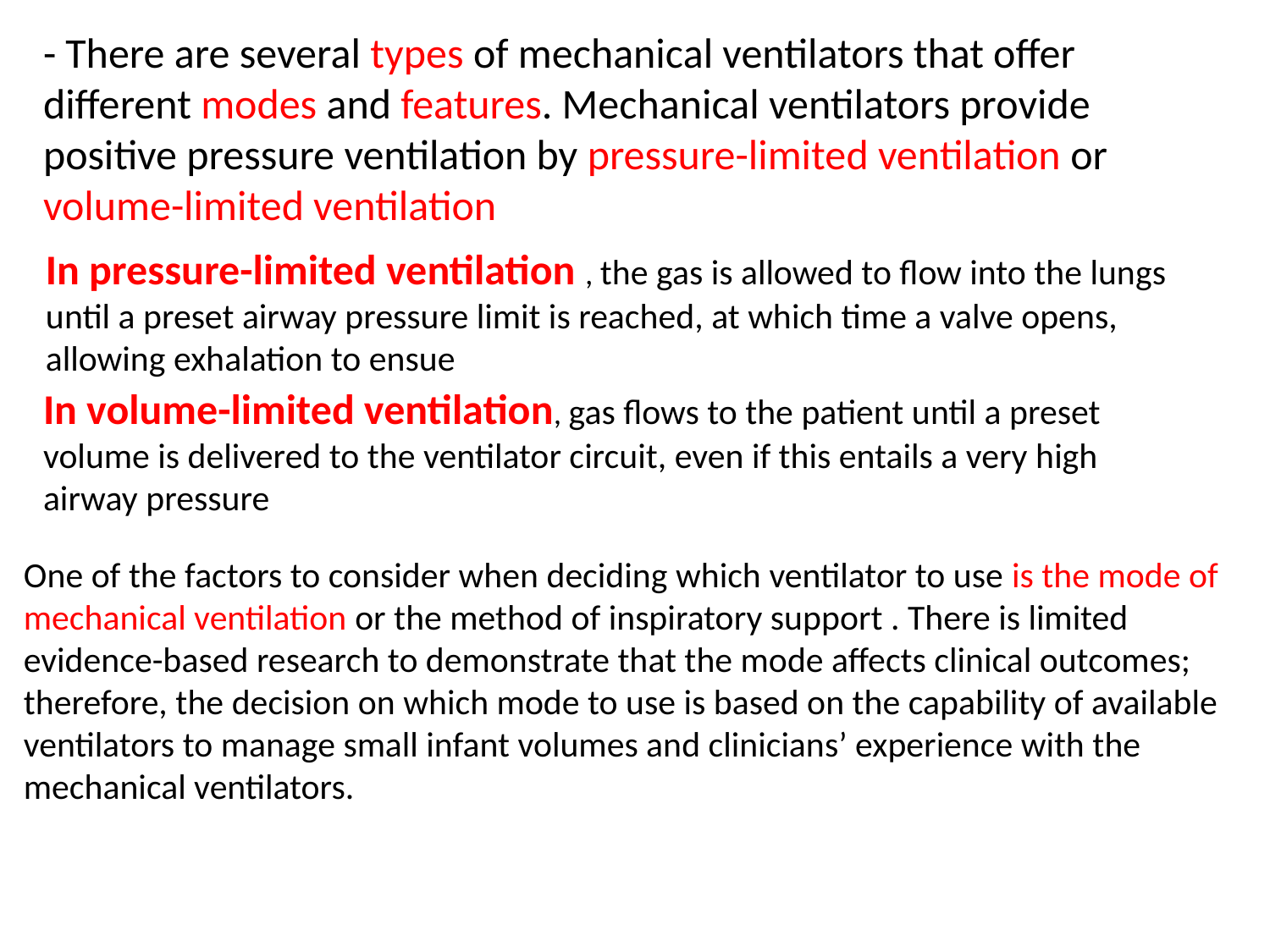

- There are several types of mechanical ventilators that offer different modes and features. Mechanical ventilators provide positive pressure ventilation by pressure-limited ventilation or volume-limited ventilation
In pressure-limited ventilation , the gas is allowed to flow into the lungs until a preset airway pressure limit is reached, at which time a valve opens, allowing exhalation to ensue
In volume-limited ventilation, gas flows to the patient until a preset volume is delivered to the ventilator circuit, even if this entails a very high airway pressure
One of the factors to consider when deciding which ventilator to use is the mode of mechanical ventilation or the method of inspiratory support . There is limited evidence-based research to demonstrate that the mode affects clinical outcomes; therefore, the decision on which mode to use is based on the capability of available ventilators to manage small infant volumes and clinicians’ experience with the mechanical ventilators.